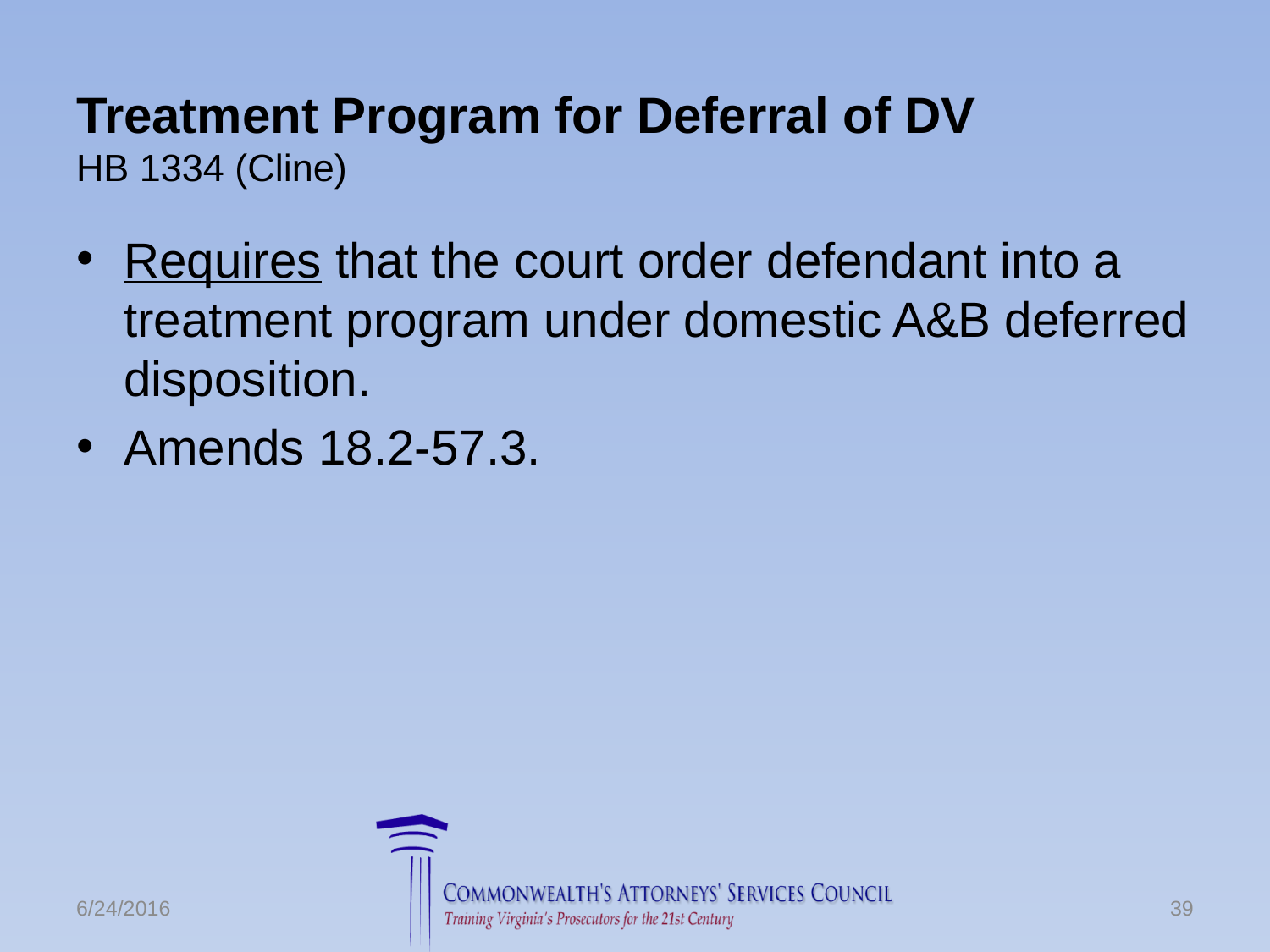

# Treatment Program for Deferral of DV HB 1334 (Cline)
Requires that the court order defendant into a treatment program under domestic A&B deferred disposition.
Amends 18.2-57.3.

6/24/2016
39